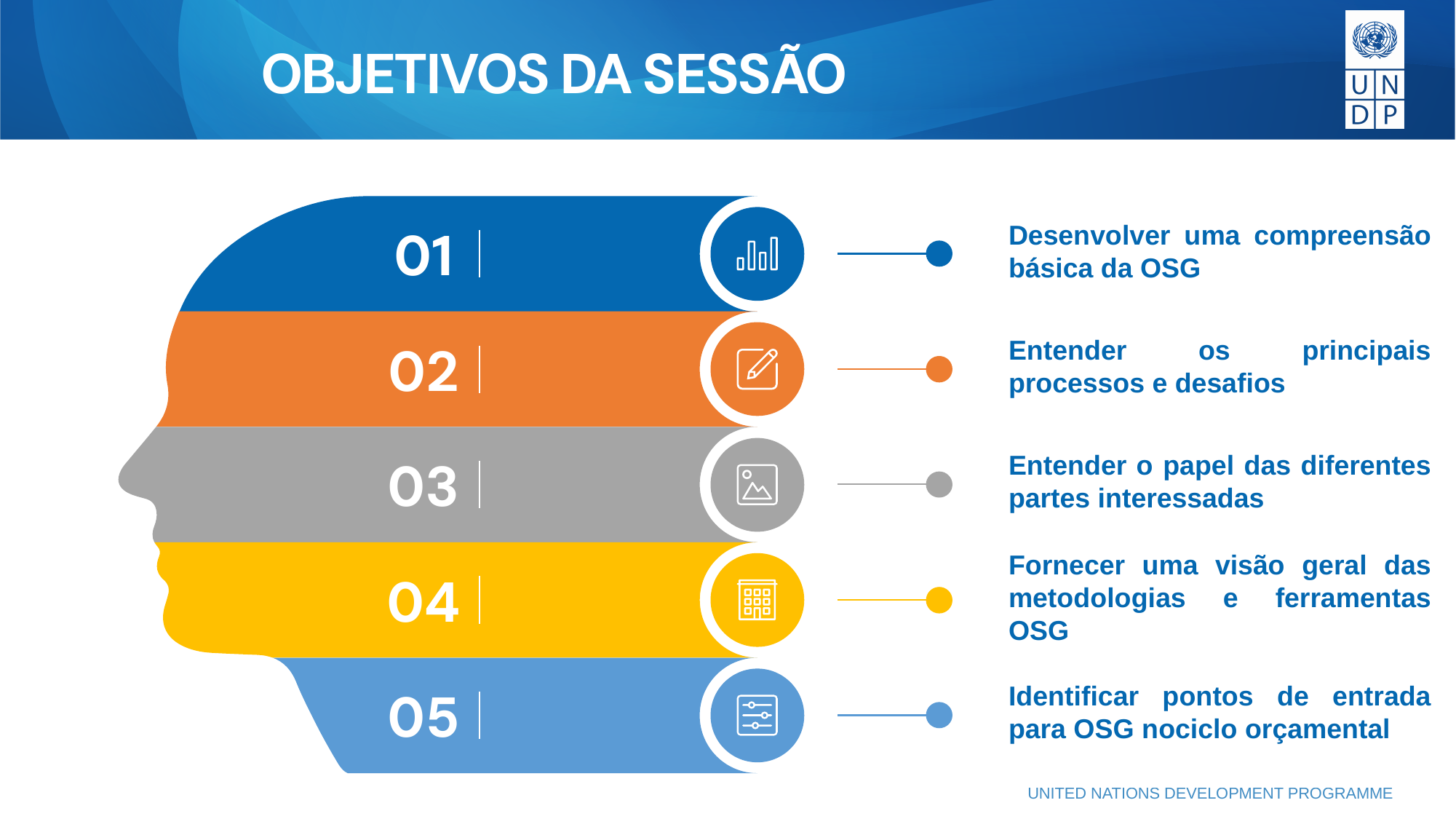

OBJETIVOS DA SESSÃO

Desenvolver uma compreensão básica da OSG
01

Entender os principais processos e desafios
02

Entender o papel das diferentes partes interessadas
03

Fornecer uma visão geral das metodologias e ferramentas OSG

04

Identificar pontos de entrada para OSG nociclo orçamental
05